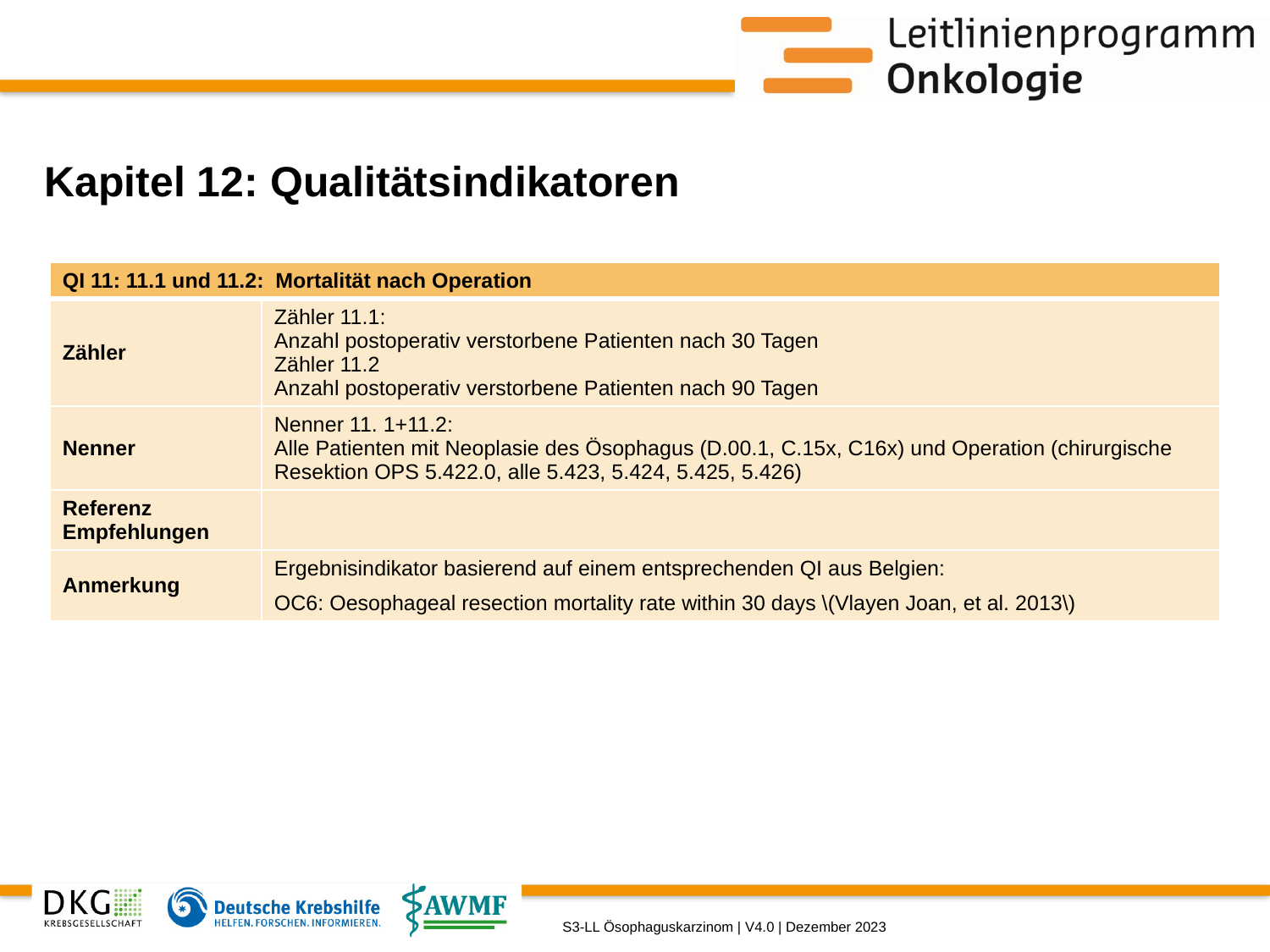

# Kapitel 12: Qualitätsindikatoren
| QI 11: 11.1 und 11.2: Mortalität nach Operation |  |
| --- | --- |
| Zähler | Zähler 11.1: Anzahl postoperativ verstorbene Patienten nach 30 Tagen Zähler 11.2 Anzahl postoperativ verstorbene Patienten nach 90 Tagen |
| Nenner | Nenner 11. 1+11.2: Alle Patienten mit Neoplasie des Ösophagus (D.00.1, C.15x, C16x) und Operation (chirurgische Resektion OPS 5.422.0, alle 5.423, 5.424, 5.425, 5.426) |
| Referenz Empfehlungen |  |
| Anmerkung | Ergebnisindikator basierend auf einem entsprechenden QI aus Belgien: OC6: Oesophageal resection mortality rate within 30 days \(Vlayen Joan, et al. 2013\) |
S3-LL Ösophaguskarzinom | V4.0 | Dezember 2023